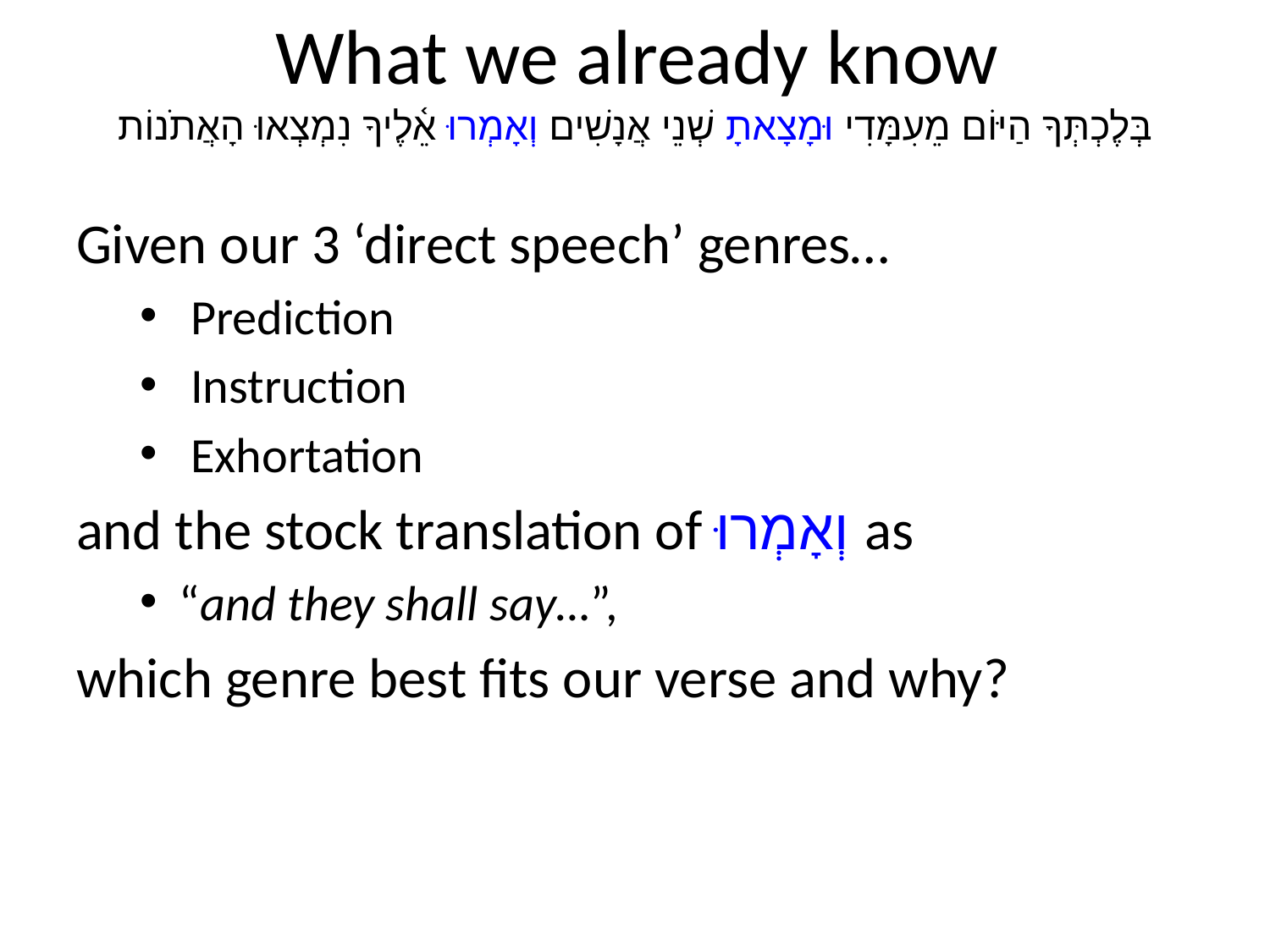

# What we already know
בְּלֶכְתְּךָ הַיּוֹם מֵעִמָּדִי וּמָצָאתָ שְׁנֵי אֲנָשִׁים וְאָמְרוּ אֵ֫לֶיךָ נִמְצְאוּ הָאֲתֹנוֹת
Given our 3 ‘direct speech’ genres…
 Prediction
 Instruction
 Exhortation
and the stock translation of וְאָמְרוּ as
“and they shall say…”,
which genre best fits our verse and why?